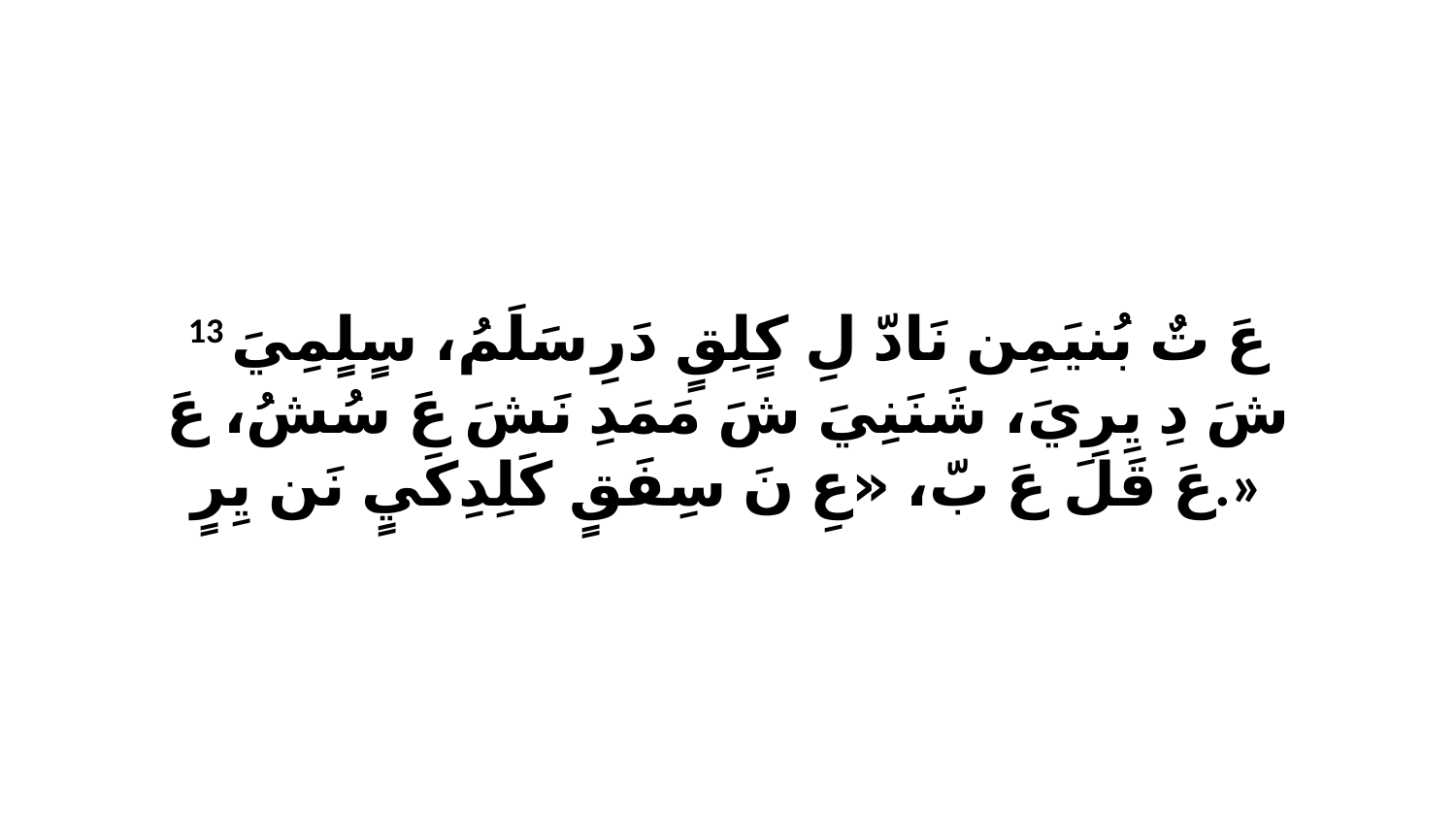

13 عَ تٌ بُنيَمِن نَادّ لِ كٍلِقٍ دَرِ سَلَمُ، سٍلٍمِيَ شَ دِ يِرِيَ، شَنَنِيَ شَ مَمَدِ نَشَ عَ سُشُ، عَ عَ قَلَ عَ بّ، «عِ نَ سِفَقٍ كَلِدِكَيٍ نَن يِرٍ.»